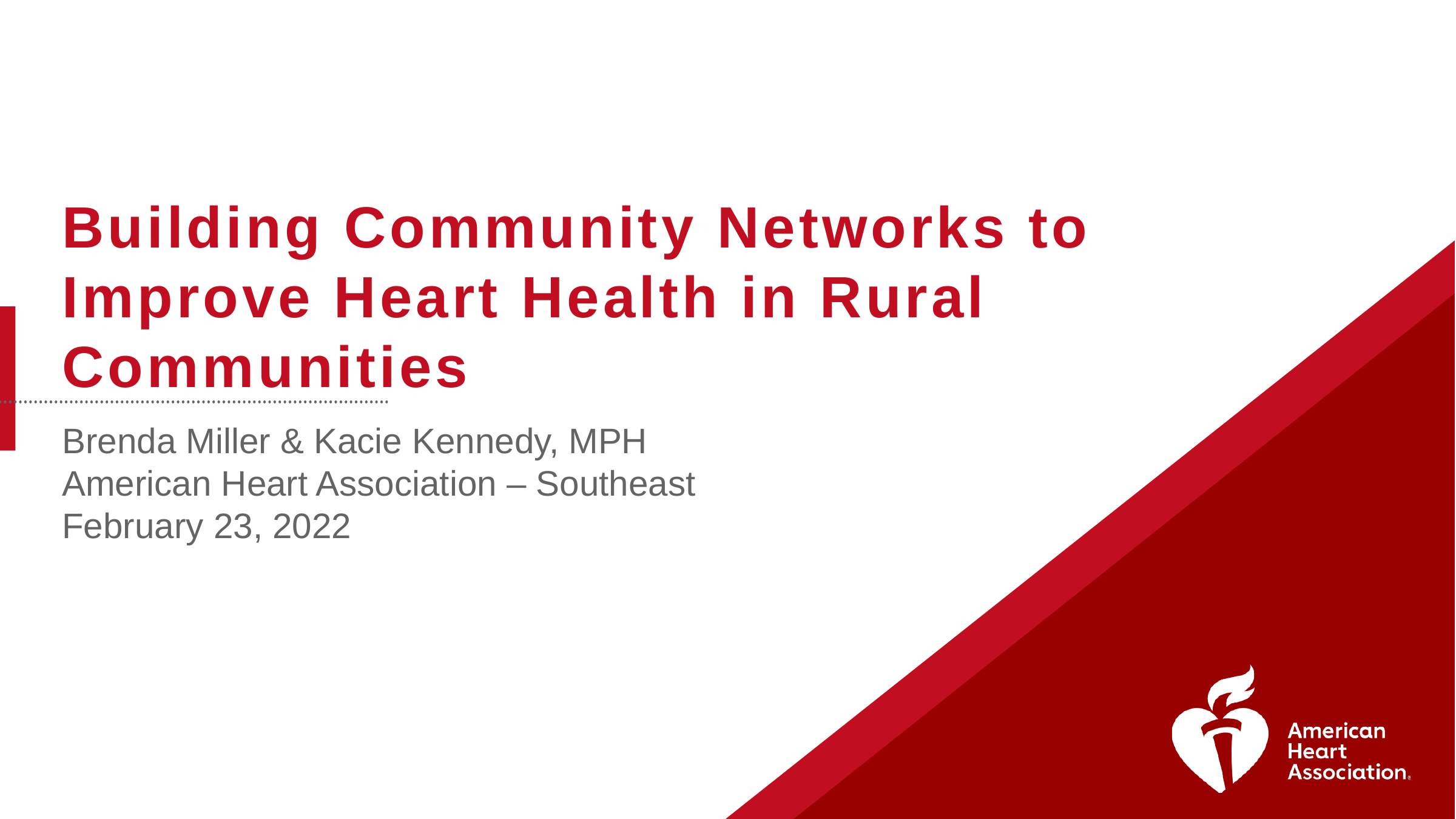

# Building Community Networks to Improve Heart Health in Rural Communities
Brenda Miller & Kacie Kennedy, MPH
American Heart Association – Southeast
February 23, 2022